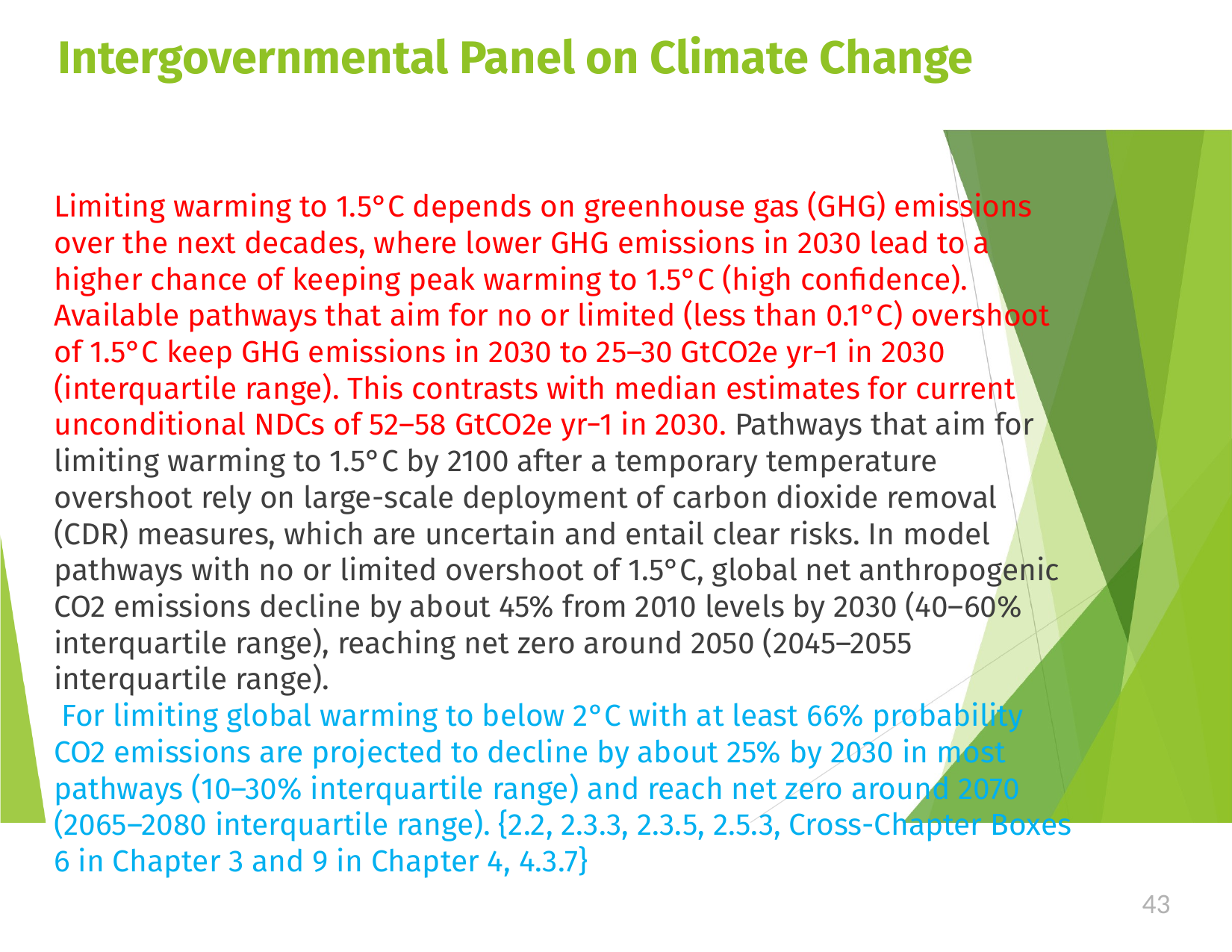

# Intergovernmental Panel on Climate Change
Limiting warming to 1.5°C depends on greenhouse gas (GHG) emissions over the next decades, where lower GHG emissions in 2030 lead to a higher chance of keeping peak warming to 1.5°C (high confidence). Available pathways that aim for no or limited (less than 0.1°C) overshoot of 1.5°C keep GHG emissions in 2030 to 25–30 GtCO2e yr−1 in 2030 (interquartile range). This contrasts with median estimates for current unconditional NDCs of 52–58 GtCO2e yr−1 in 2030. Pathways that aim for limiting warming to 1.5°C by 2100 after a temporary temperature overshoot rely on large-scale deployment of carbon dioxide removal (CDR) measures, which are uncertain and entail clear risks. In model pathways with no or limited overshoot of 1.5°C, global net anthropogenic CO2 emissions decline by about 45% from 2010 levels by 2030 (40–60% interquartile range), reaching net zero around 2050 (2045–2055 interquartile range).
 For limiting global warming to below 2°C with at least 66% probability CO2 emissions are projected to decline by about 25% by 2030 in most pathways (10–30% interquartile range) and reach net zero around 2070 (2065–2080 interquartile range). {2.2, 2.3.3, 2.3.5, 2.5.3, Cross-Chapter Boxes 6 in Chapter 3 and 9 in Chapter 4, 4.3.7}

43